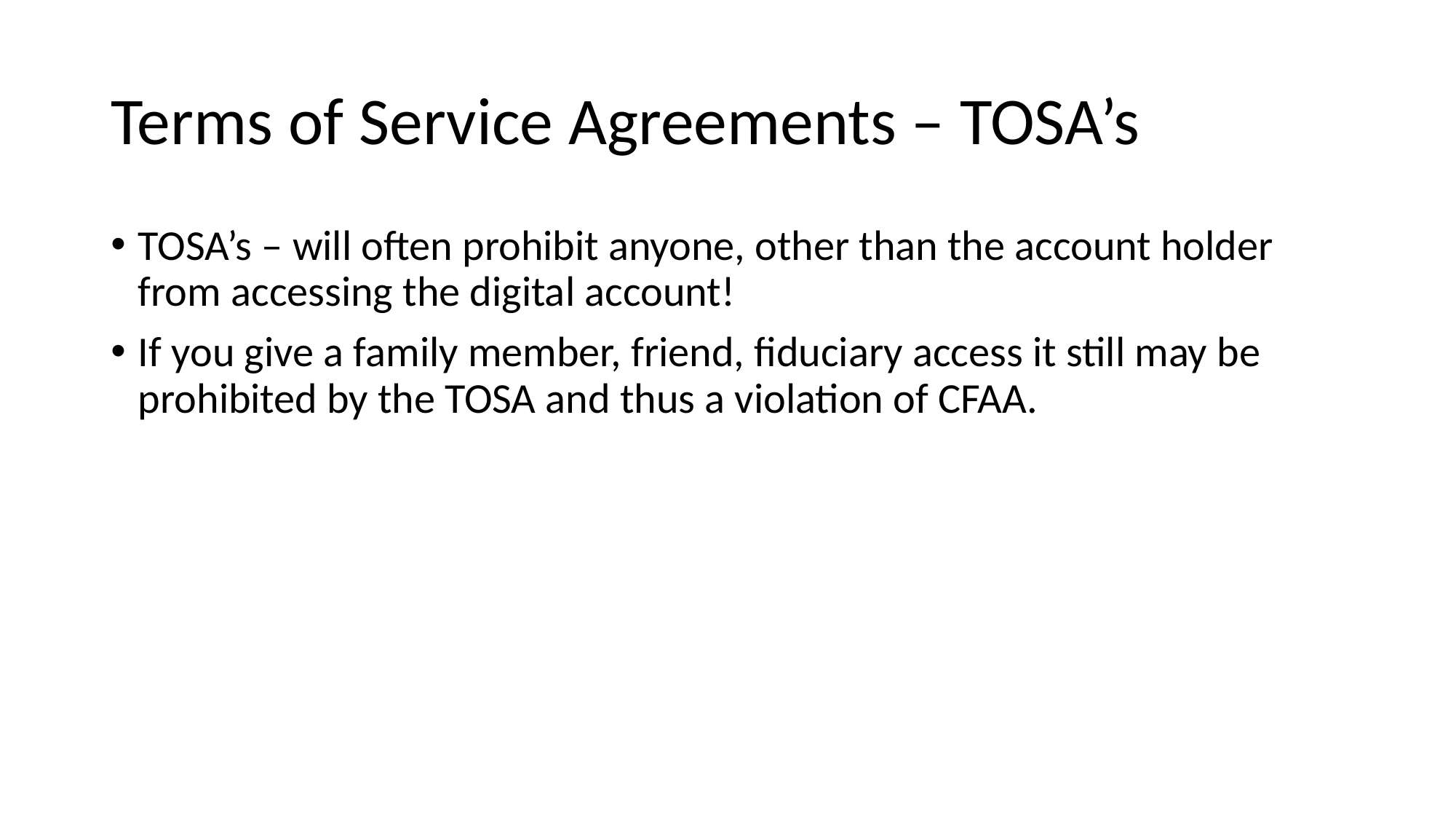

# Terms of Service Agreements – TOSA’s
TOSA’s – will often prohibit anyone, other than the account holder from accessing the digital account!
If you give a family member, friend, fiduciary access it still may be prohibited by the TOSA and thus a violation of CFAA.